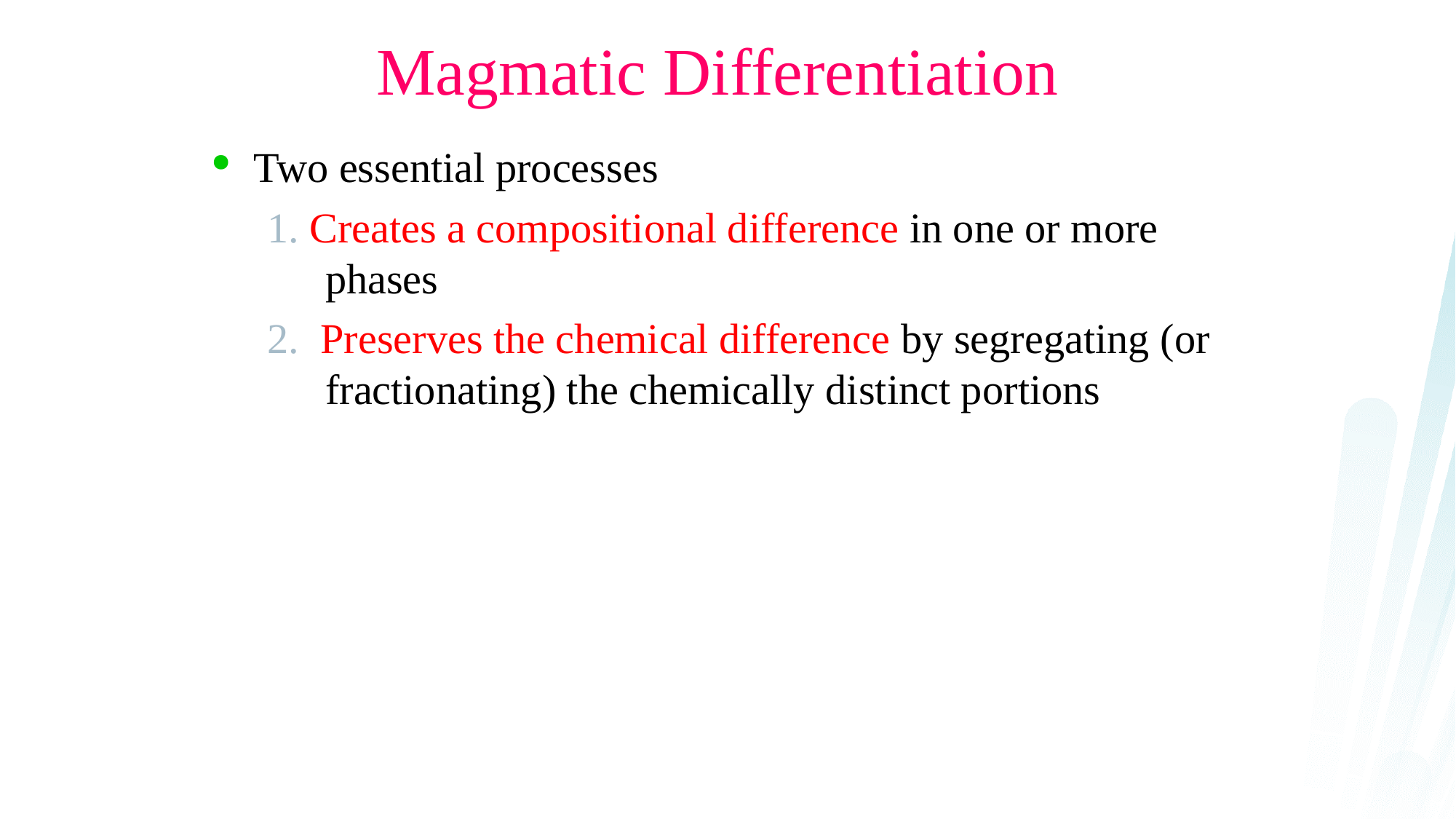

Magmatic Differentiation
Two essential processes
1. Creates a compositional difference in one or more phases
2.  Preserves the chemical difference by segregating (or fractionating) the chemically distinct portions